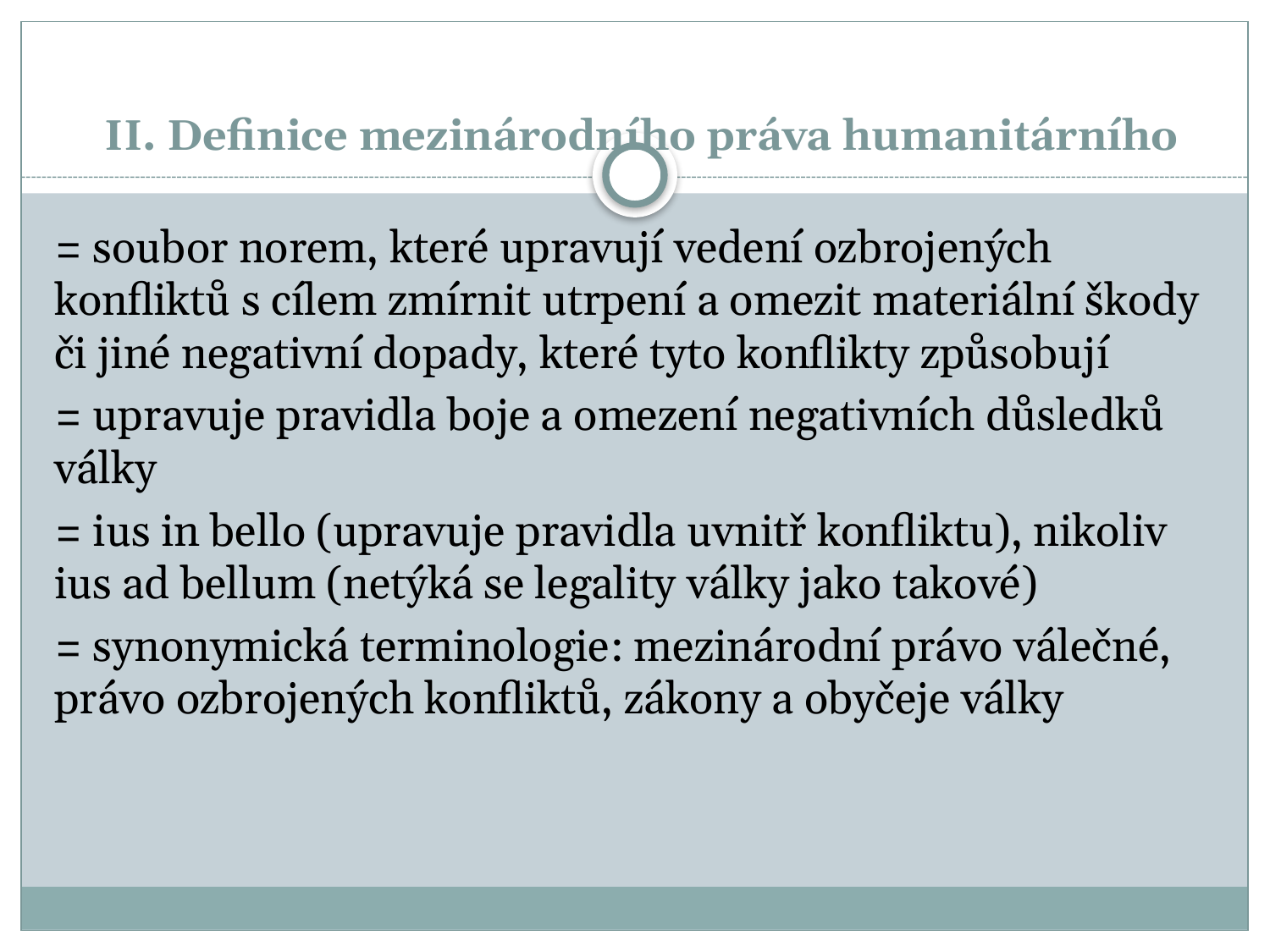

# II. Definice mezinárodního práva humanitárního
= soubor norem, které upravují vedení ozbrojených konfliktů s cílem zmírnit utrpení a omezit materiální škody či jiné negativní dopady, které tyto konflikty způsobují
= upravuje pravidla boje a omezení negativních důsledků války
= ius in bello (upravuje pravidla uvnitř konfliktu), nikoliv ius ad bellum (netýká se legality války jako takové)
= synonymická terminologie: mezinárodní právo válečné, právo ozbrojených konfliktů, zákony a obyčeje války